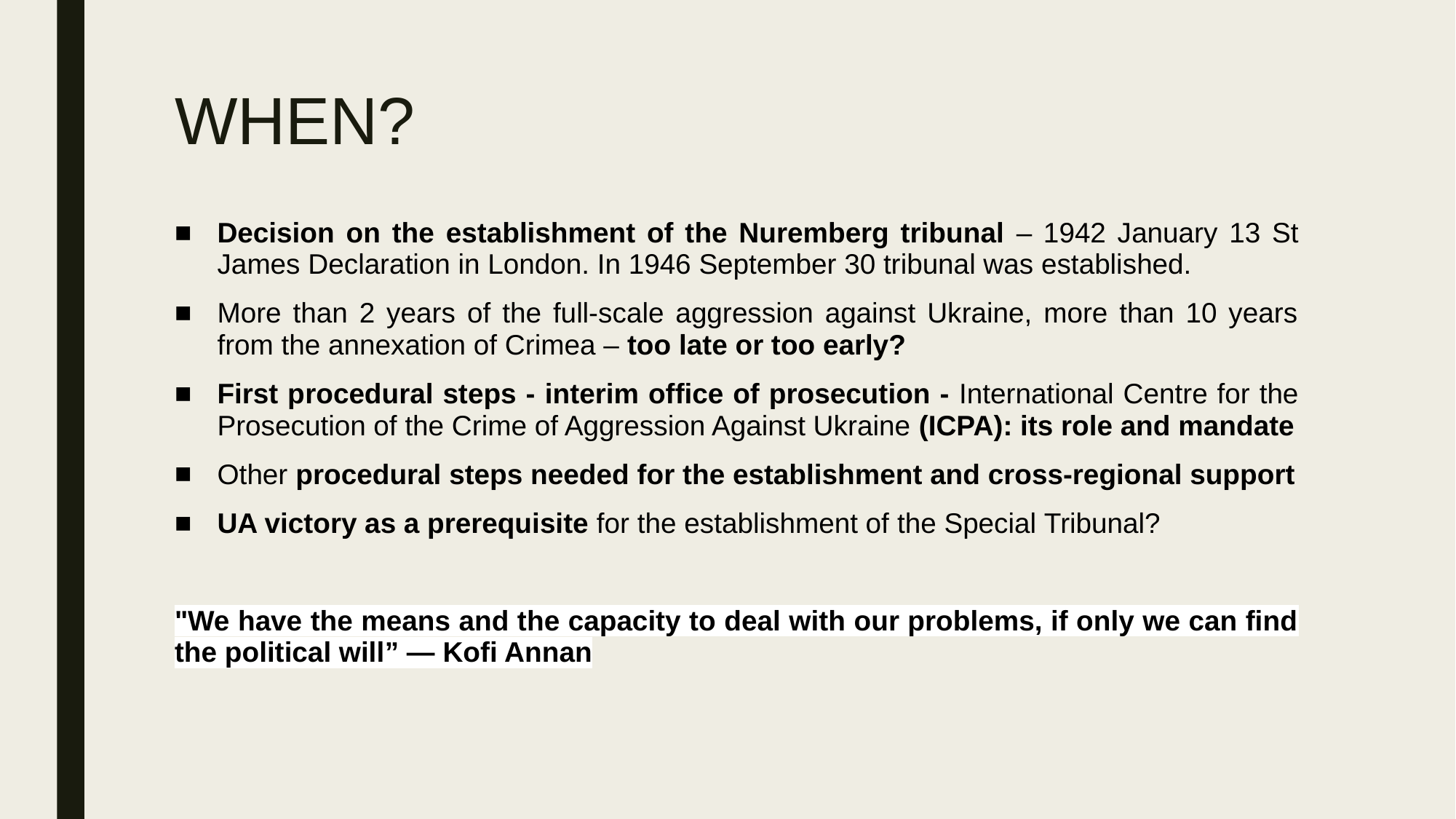

# WHEN?
Decision on the establishment of the Nuremberg tribunal – 1942 January 13 St James Declaration in London. In 1946 September 30 tribunal was established.
More than 2 years of the full-scale aggression against Ukraine, more than 10 years from the annexation of Crimea – too late or too early?
First procedural steps - interim office of prosecution - International Centre for the Prosecution of the Crime of Aggression Against Ukraine (ICPA): its role and mandate
Other procedural steps needed for the establishment and cross-regional support
UA victory as a prerequisite for the establishment of the Special Tribunal?

"We have the means and the capacity to deal with our problems, if only we can find the political will” — Kofi Annan